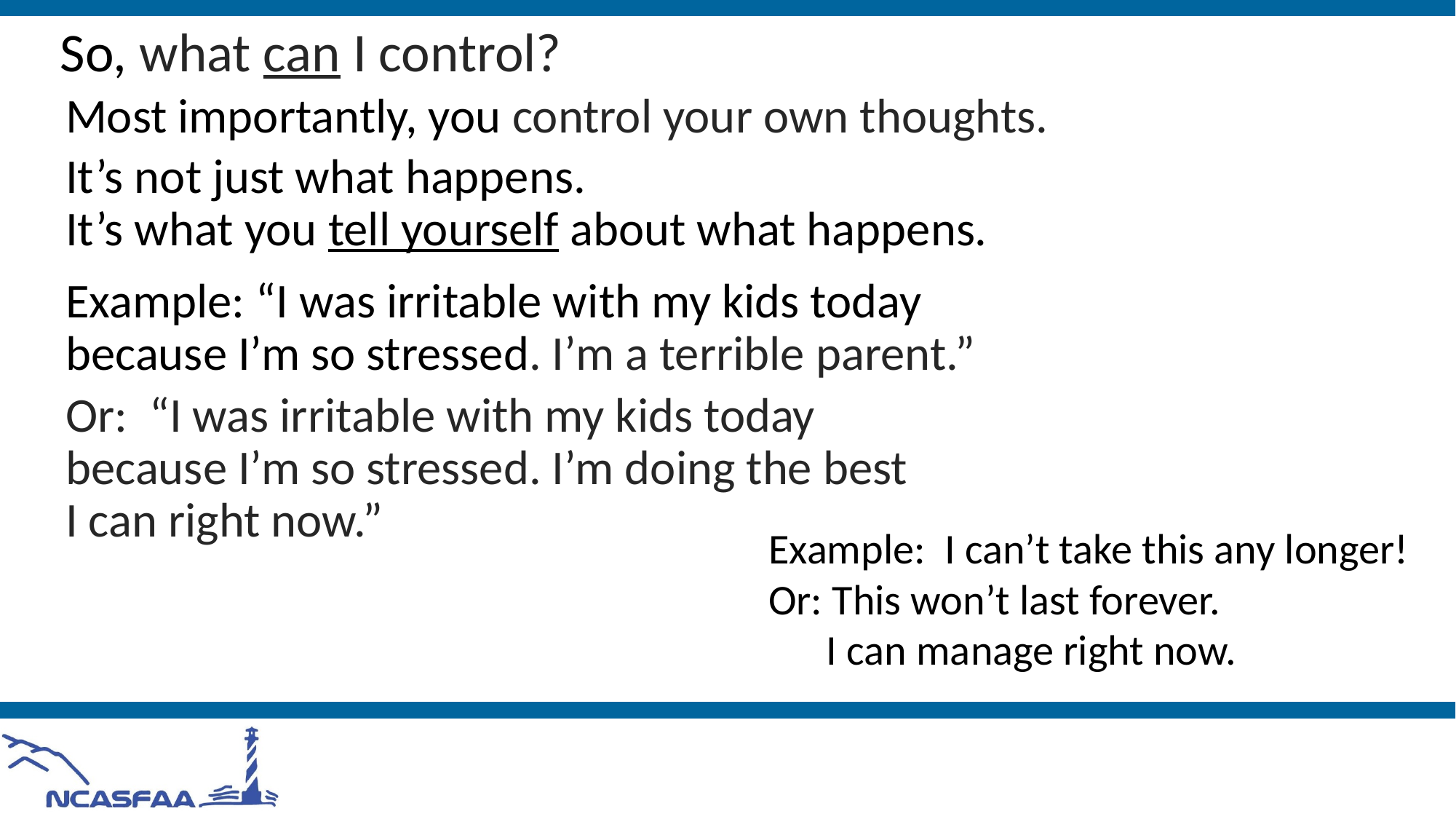

So, what can I control?
Most importantly, you control your own thoughts.
It’s not just what happens.
It’s what you tell yourself about what happens.

Example: “I was irritable with my kids today
because I’m so stressed. I’m a terrible parent.”
Or:  “I was irritable with my kids today
because I’m so stressed. I’m doing the best
I can right now.”

Example:  I can’t take this any longer!
Or: This won’t last forever.
      I can manage right now.